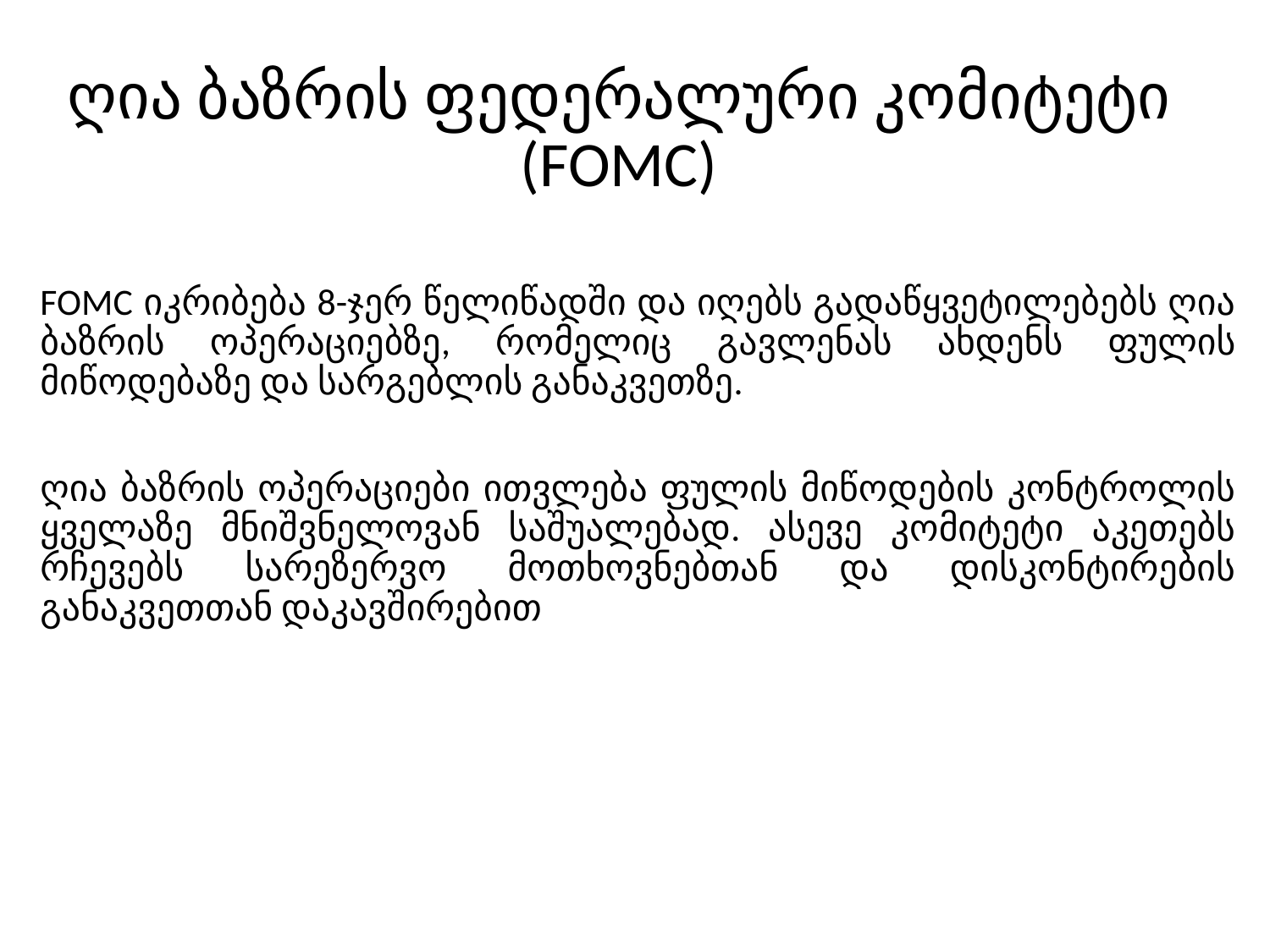

# ღია ბაზრის ფედერალური კომიტეტი (FOMC)
FOMC იკრიბება 8-ჯერ წელიწადში და იღებს გადაწყვეტილებებს ღია ბაზრის ოპერაციებზე, რომელიც გავლენას ახდენს ფულის მიწოდებაზე და სარგებლის განაკვეთზე.

ღია ბაზრის ოპერაციები ითვლება ფულის მიწოდების კონტროლის ყველაზე მნიშვნელოვან საშუალებად. ასევე კომიტეტი აკეთებს რჩევებს სარეზერვო მოთხოვნებთან და დისკონტირების განაკვეთთან დაკავშირებით